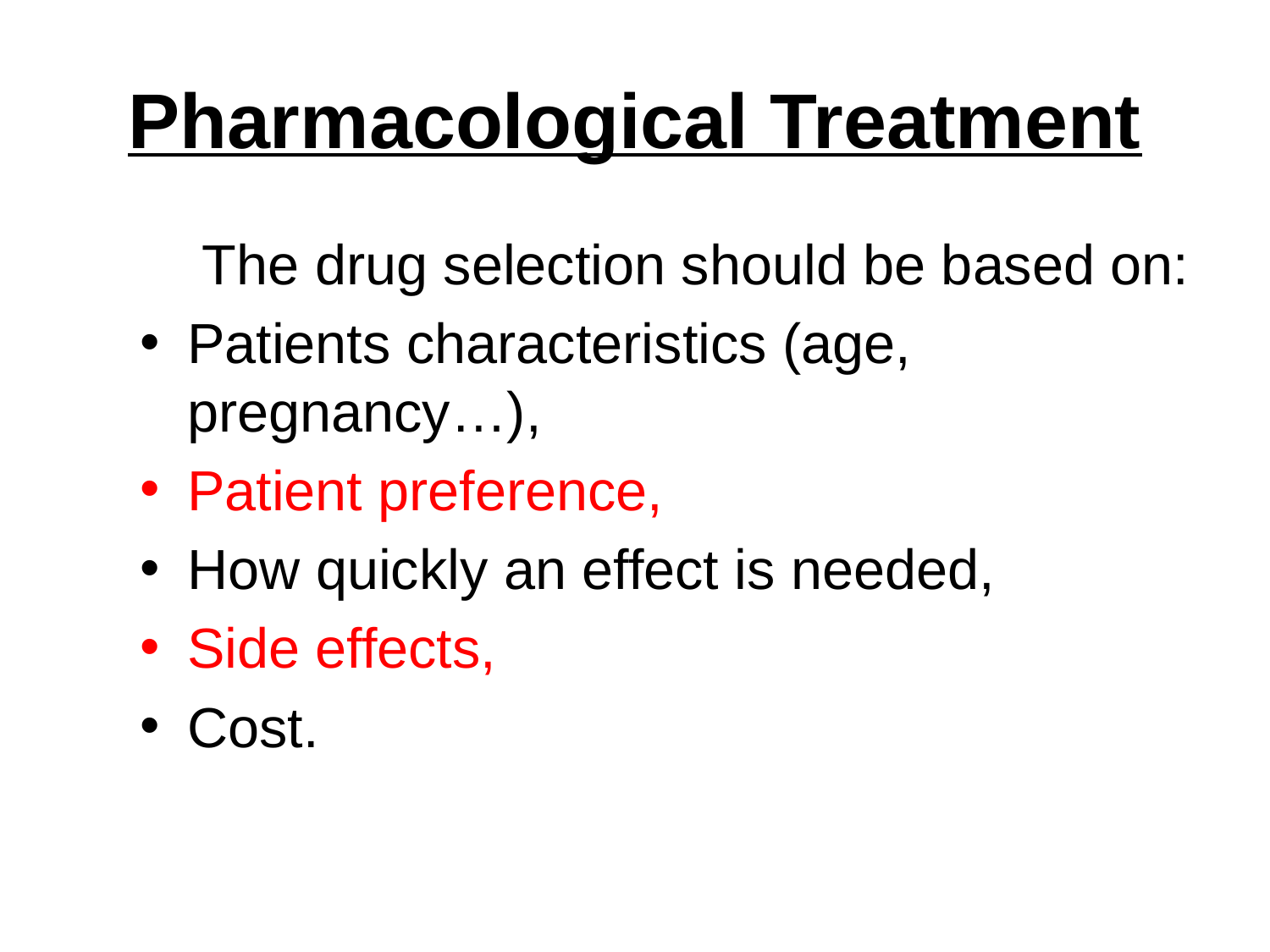

# Pharmacological Treatment
    The drug selection should be based on:
Patients characteristics (age, pregnancy…),
Patient preference,
How quickly an effect is needed,
Side effects,
Cost.